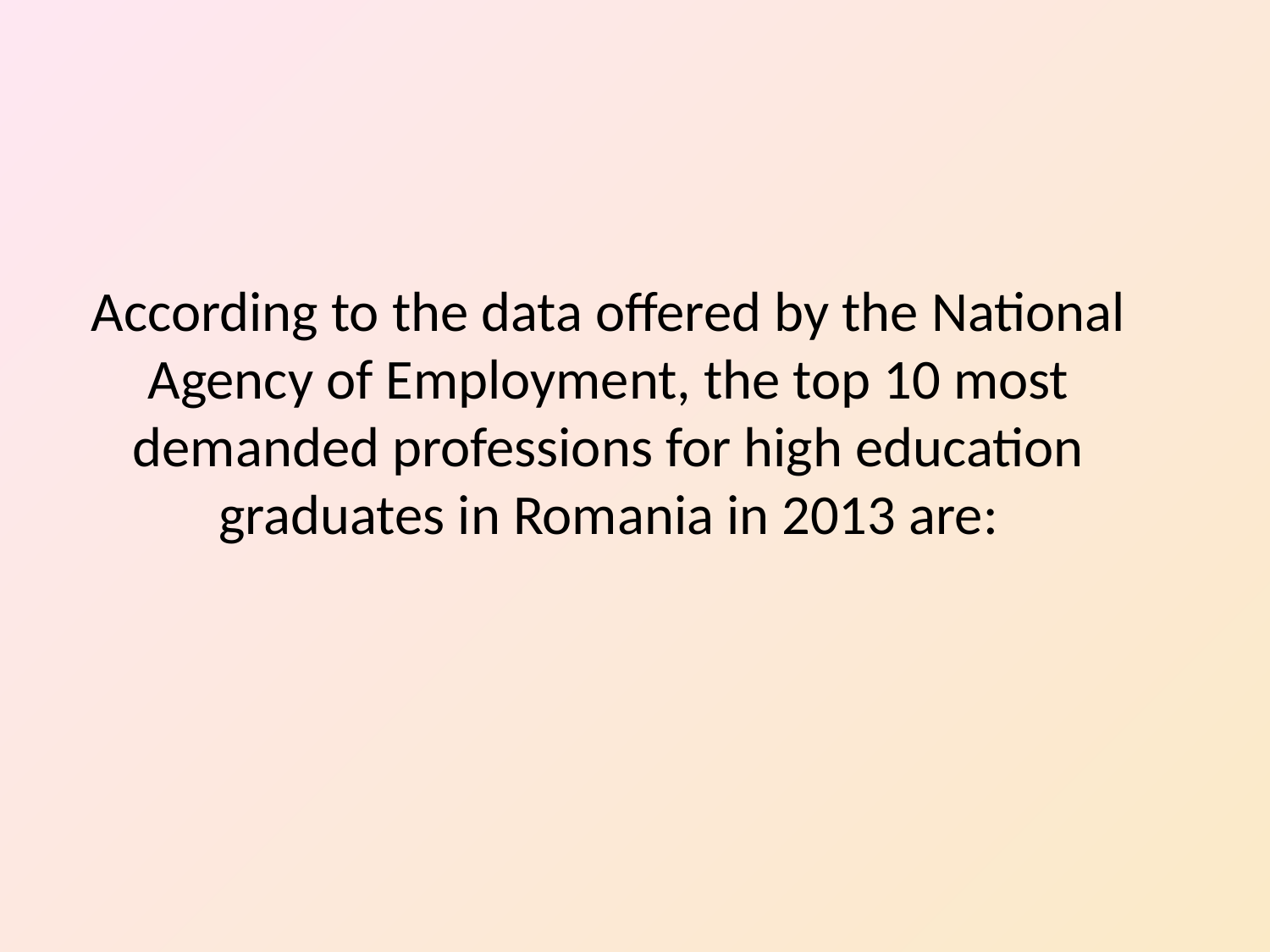

According to the data offered by the National Agency of Employment, the top 10 most demanded professions for high education graduates in Romania in 2013 are: